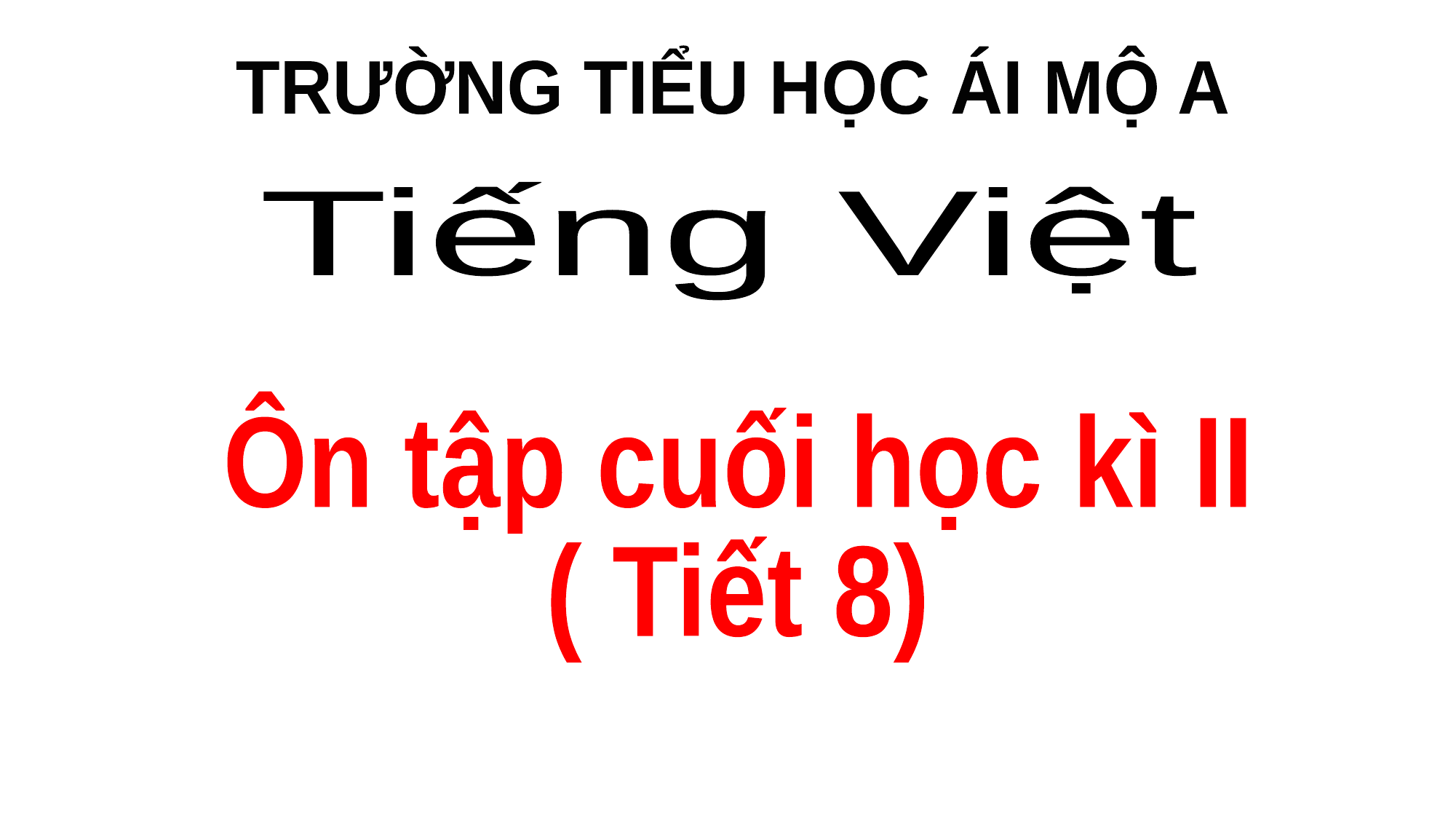

TRƯỜNG TIỂU HỌC ÁI MỘ A
Tiếng Việt
Ôn tập cuối học kì II
( Tiết 8)